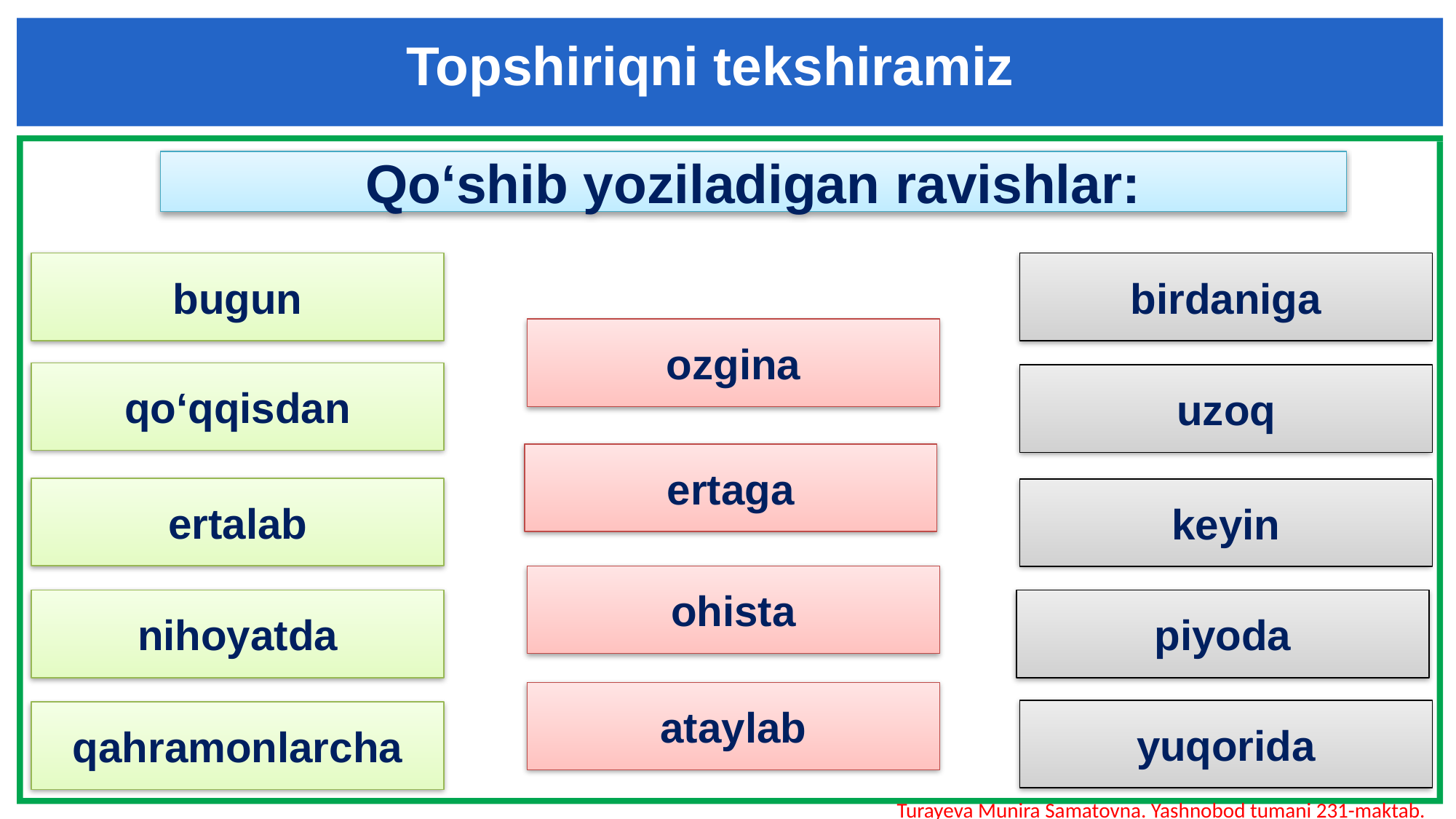

Topshiriqni tekshiramiz
Qo‘shib yoziladigan ravishlar:
bugun
birdaniga
ozgina
qo‘qqisdan
uzoq
ertaga
ertalab
keyin
ohista
nihoyatda
piyoda
ataylab
yuqorida
qahramonlarcha
Turayeva Munira Samatovna. Yashnobod tumani 231-maktab.